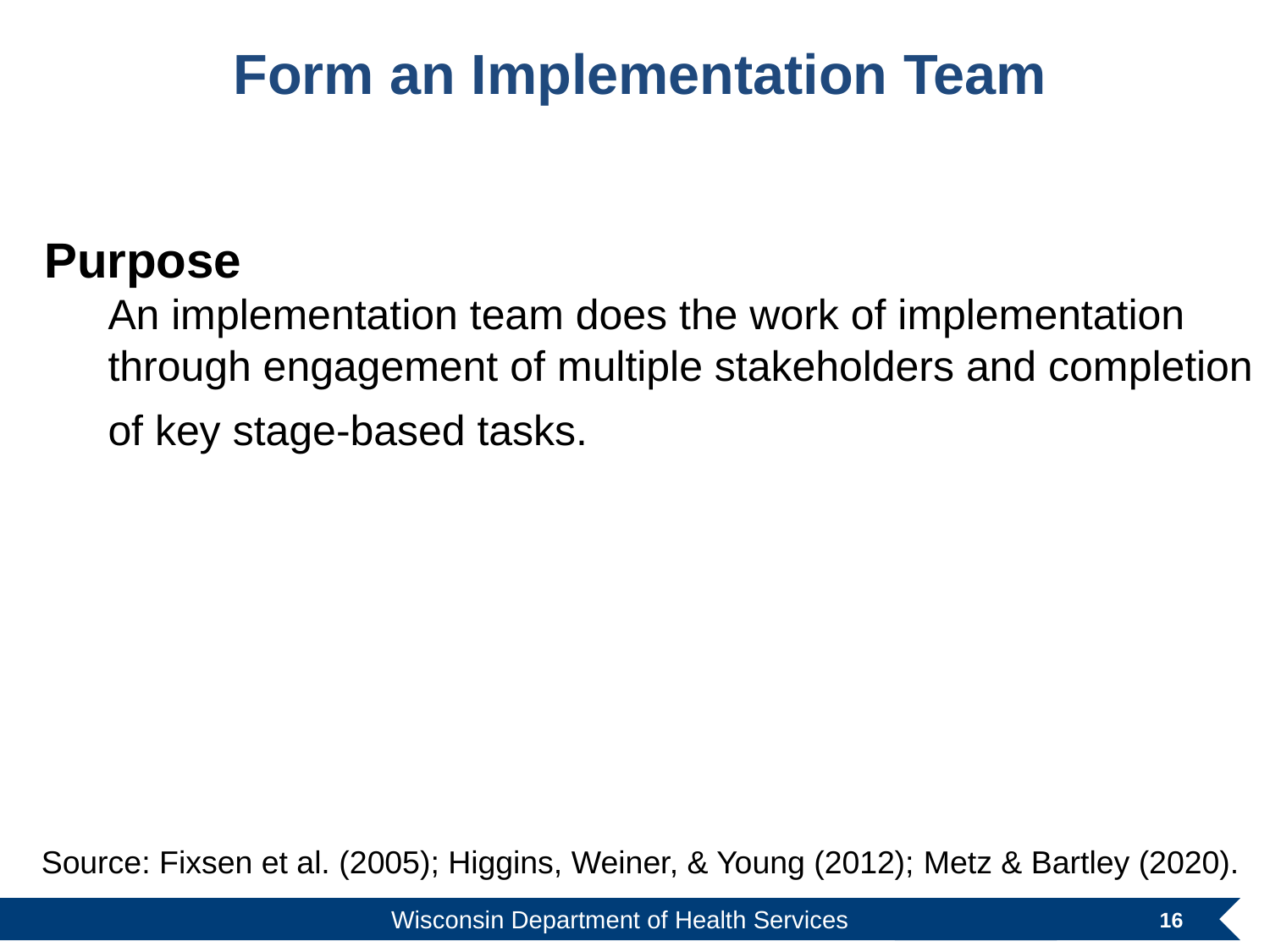

# Form an Implementation Team
Purpose
An implementation team does the work of implementation through engagement of multiple stakeholders and completion of key stage-based tasks.
Source: Fixsen et al. (2005); Higgins, Weiner, & Young (2012); Metz & Bartley (2020).